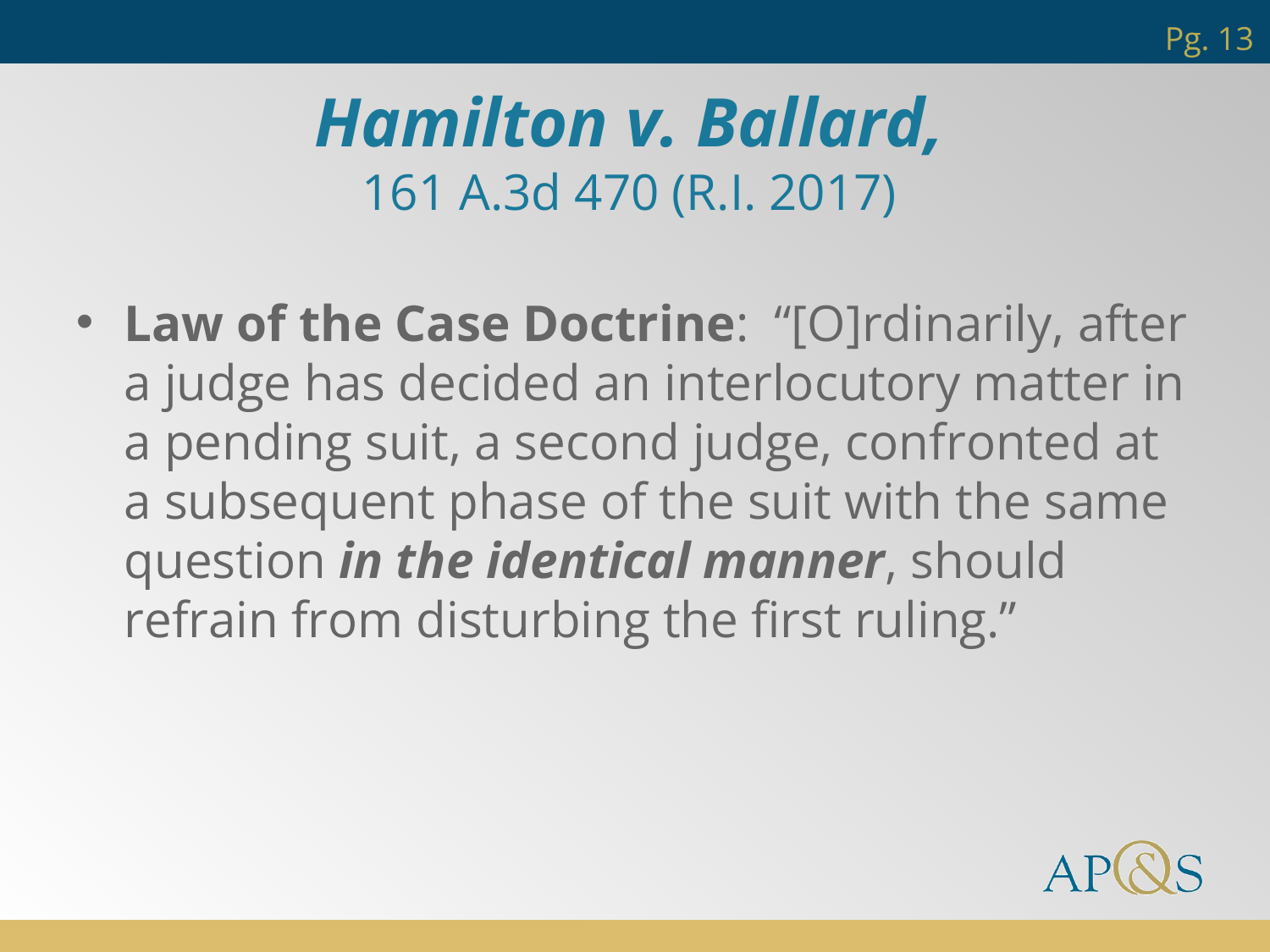

Pg. 13
Hamilton v. Ballard,
161 A.3d 470 (R.I. 2017)
Law of the Case Doctrine:  “[O]rdinarily, after a judge has decided an interlocutory matter in a pending suit, a second judge, confronted at a subsequent phase of the suit with the same question in the identical manner, should refrain from disturbing the first ruling.”